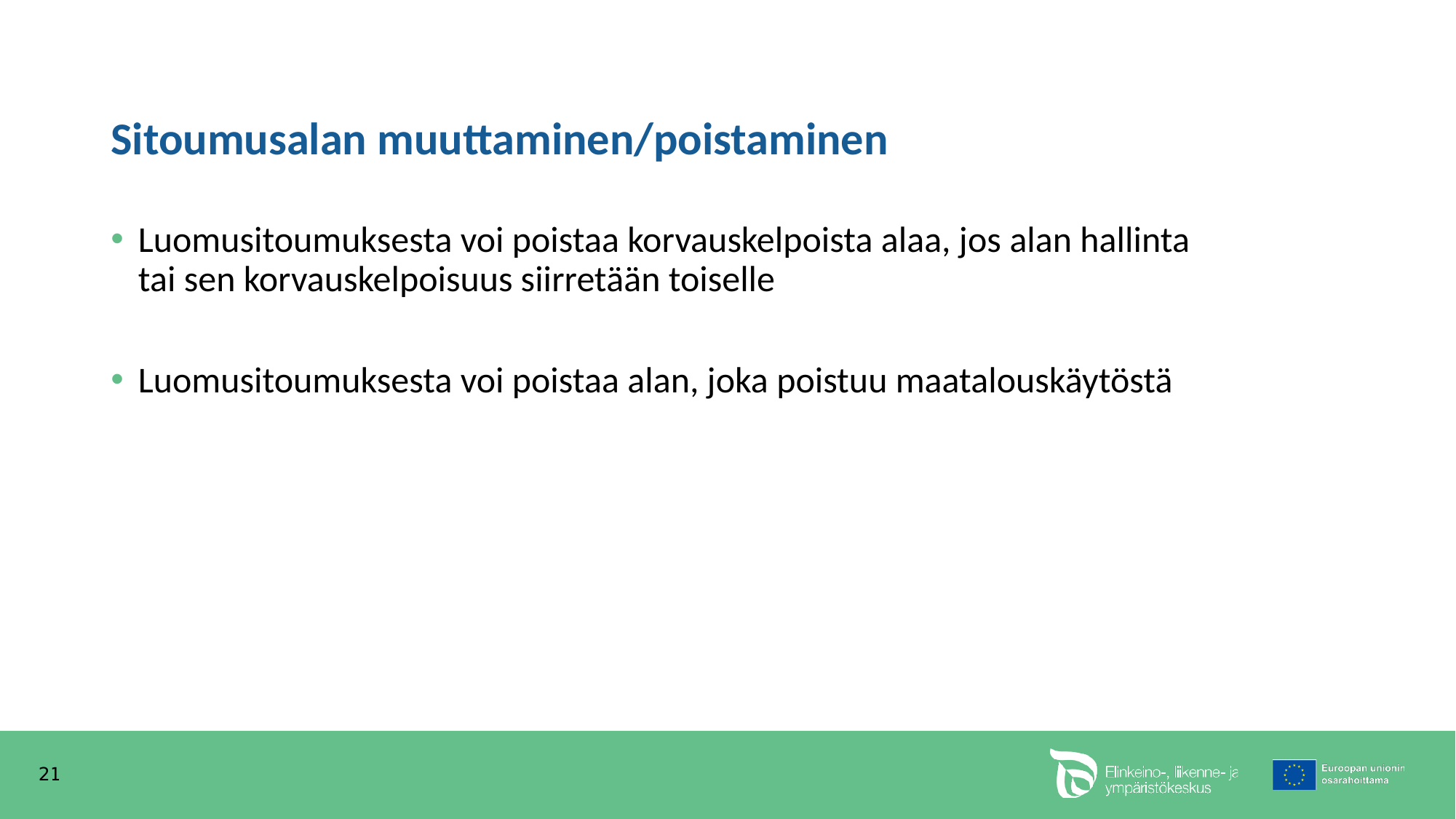

# Sitoumusalan muuttaminen/poistaminen
Luomusitoumuksesta voi poistaa korvauskelpoista alaa, jos alan hallinta tai sen korvauskelpoisuus siirretään toiselle

Luomusitoumuksesta voi poistaa alan, joka poistuu maatalouskäytöstä